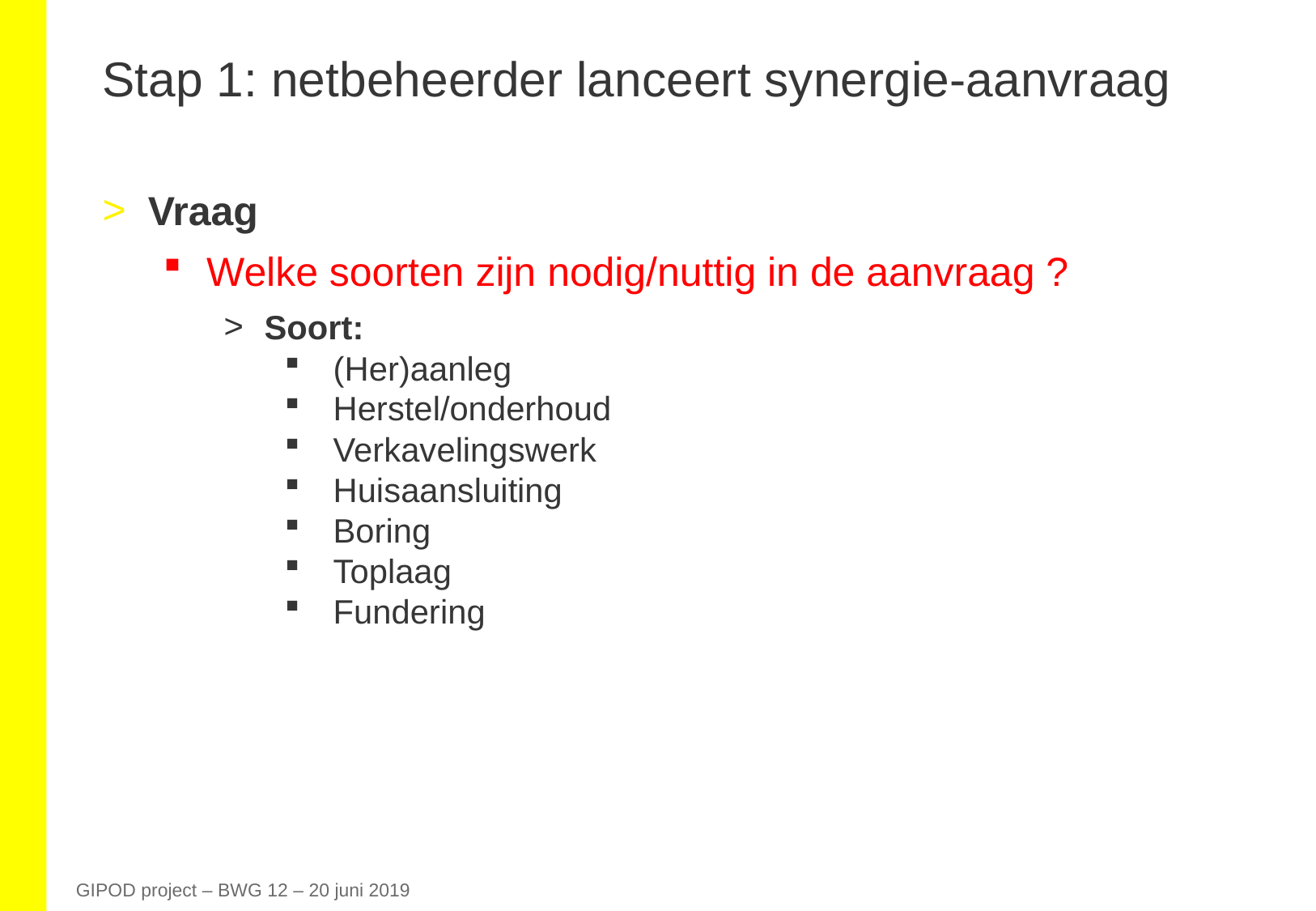

# Stap 1: netbeheerder lanceert synergie-aanvraag
Vraag
Welke soorten zijn nodig/nuttig in de aanvraag ?
Soort:
(Her)aanleg
Herstel/onderhoud
Verkavelingswerk
Huisaansluiting
Boring
Toplaag
Fundering

GIPOD project – BWG 12 – 20 juni 2019